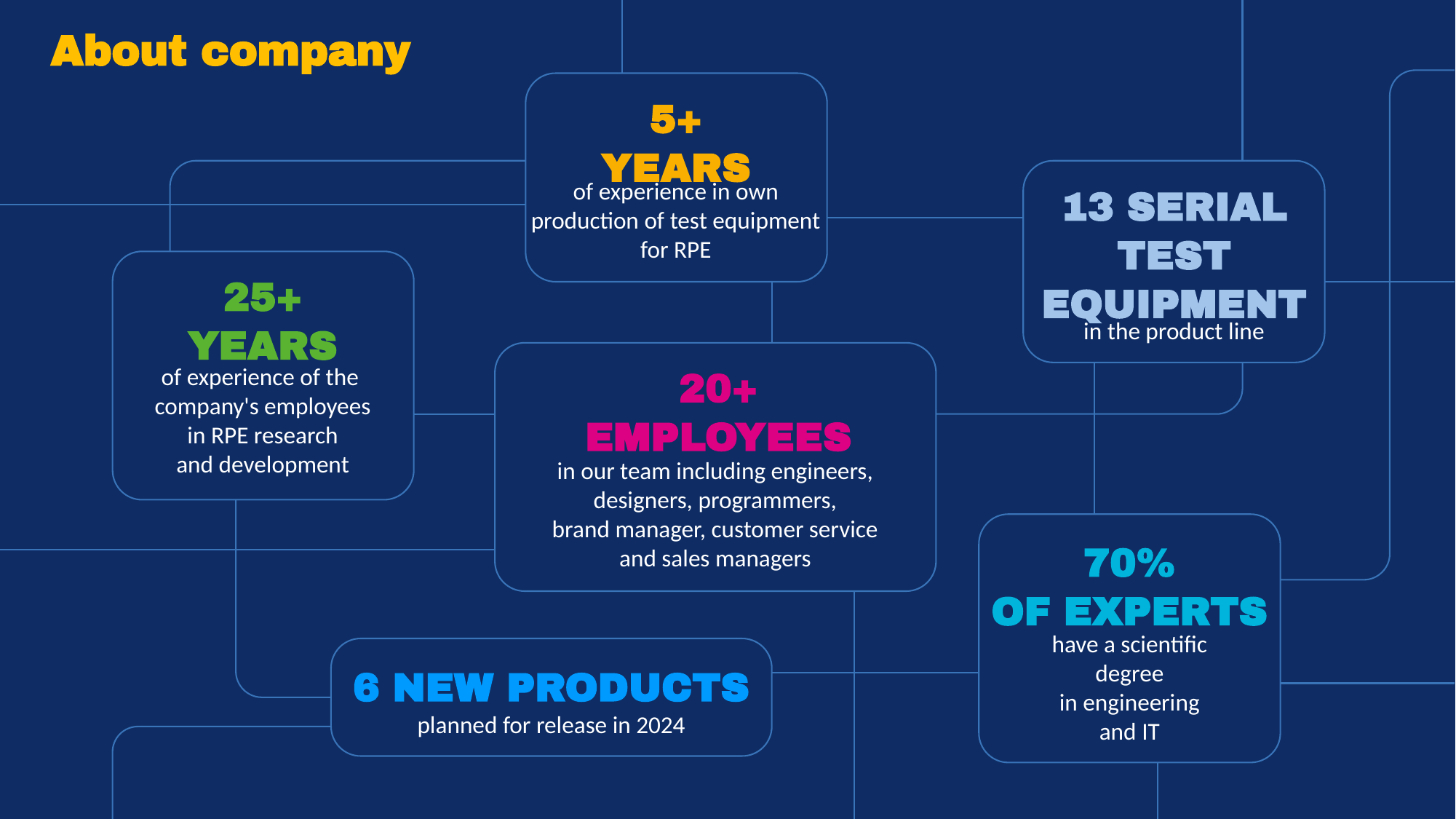

About company

5+
YEARS

of experience in own production of test equipment for RPE
13 SERIAL
TEST
EQUIPMENT

25+
YEARS
in the product line

20+
EMPLOYEES
of experience of the
company's employees
in RPE research
and development

in our team including engineers,
designers, programmers,
brand manager, customer service
and sales managers

70%
OF EXPERTS
have a scientific
degree
in engineering
and IT

6 NEW PRODUCTS
planned for release in 2024